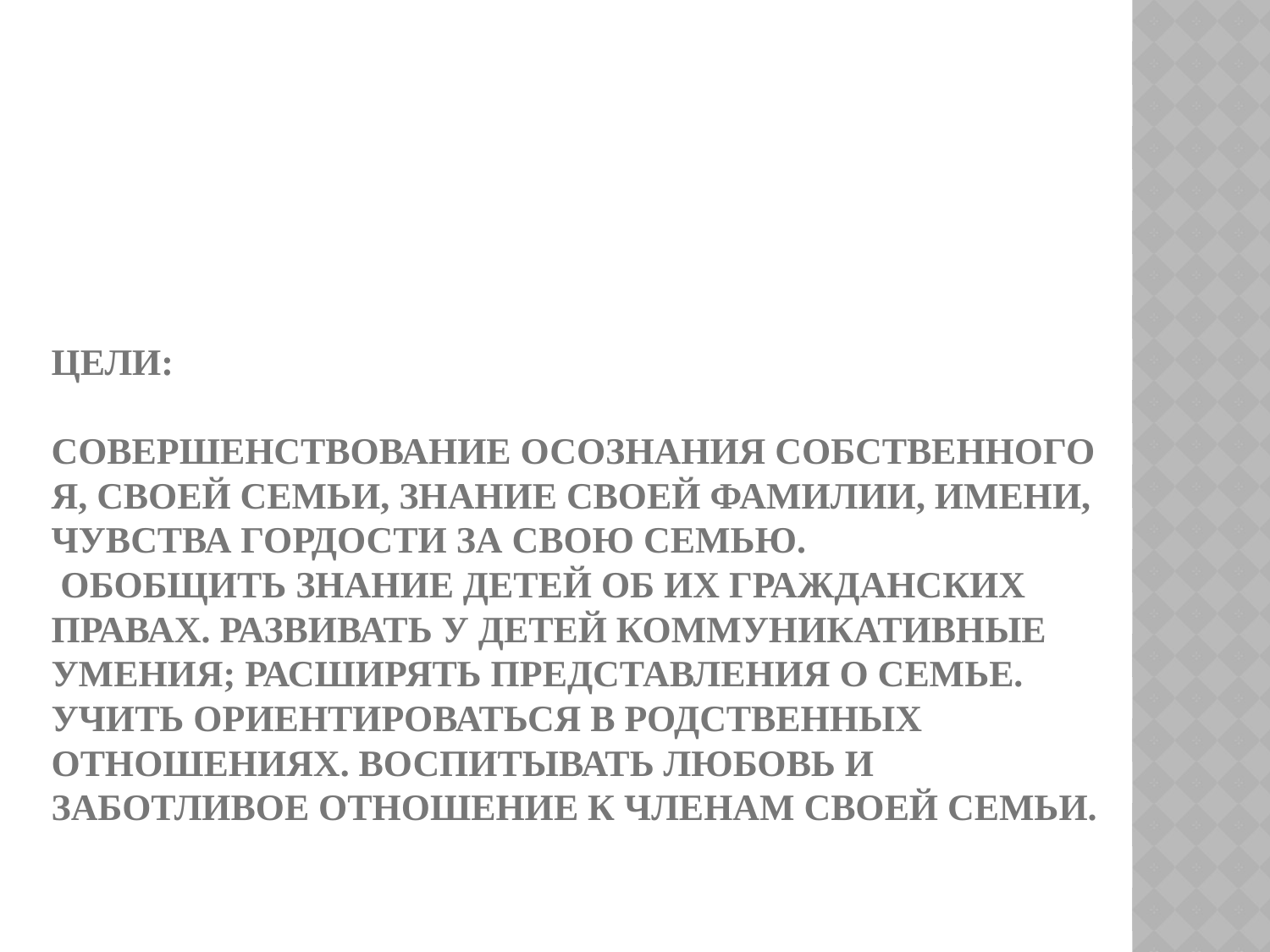

# Цели: Совершенствование осознания собственного Я, своей семьи, знание своей фамилии, имени, чувства гордости за свою семью. Обобщить знание детей об их гражданских правах. Развивать у детей коммуникативные умения; расширять представления о семье. Учить ориентироваться в родственных отношениях. Воспитывать любовь и заботливое отношение к членам своей семьи.